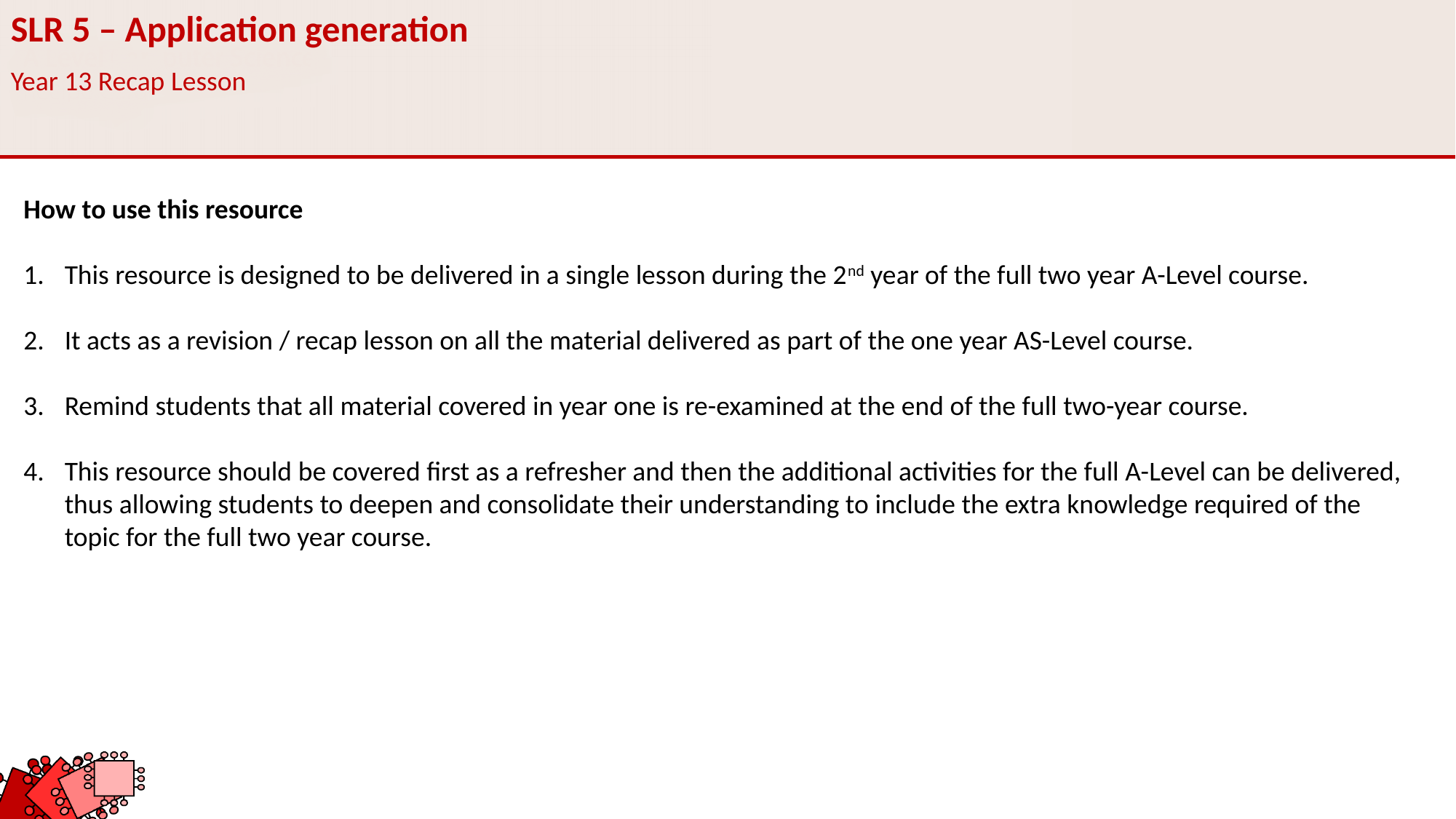

SLR 5 – Application generation
Year 13 Recap Lesson
How to use this resource

This resource is designed to be delivered in a single lesson during the 2nd year of the full two year A-Level course.

It acts as a revision / recap lesson on all the material delivered as part of the one year AS-Level course.

Remind students that all material covered in year one is re-examined at the end of the full two-year course.

This resource should be covered first as a refresher and then the additional activities for the full A-Level can be delivered, thus allowing students to deepen and consolidate their understanding to include the extra knowledge required of the topic for the full two year course.